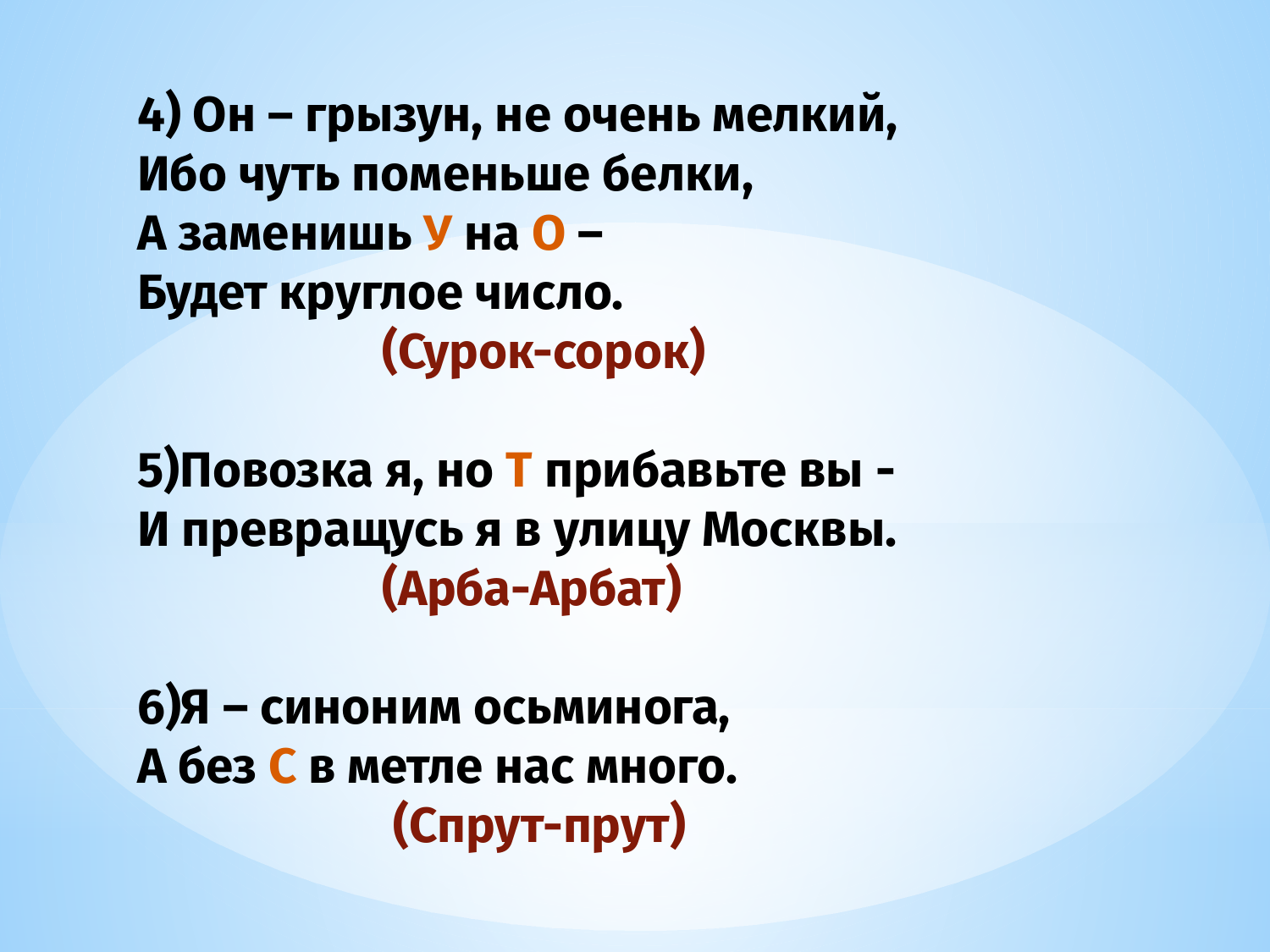

4) Он – грызун, не очень мелкий,
Ибо чуть поменьше белки,
А заменишь У на О –
Будет круглое число.
                     (Сурок-сорок)

5)Повозка я, но Т прибавьте вы -
И превращусь я в улицу Москвы.
                     (Арба-Арбат)

6)Я – синоним осьминога,
А без С в метле нас много.
                      (Спрут-прут)